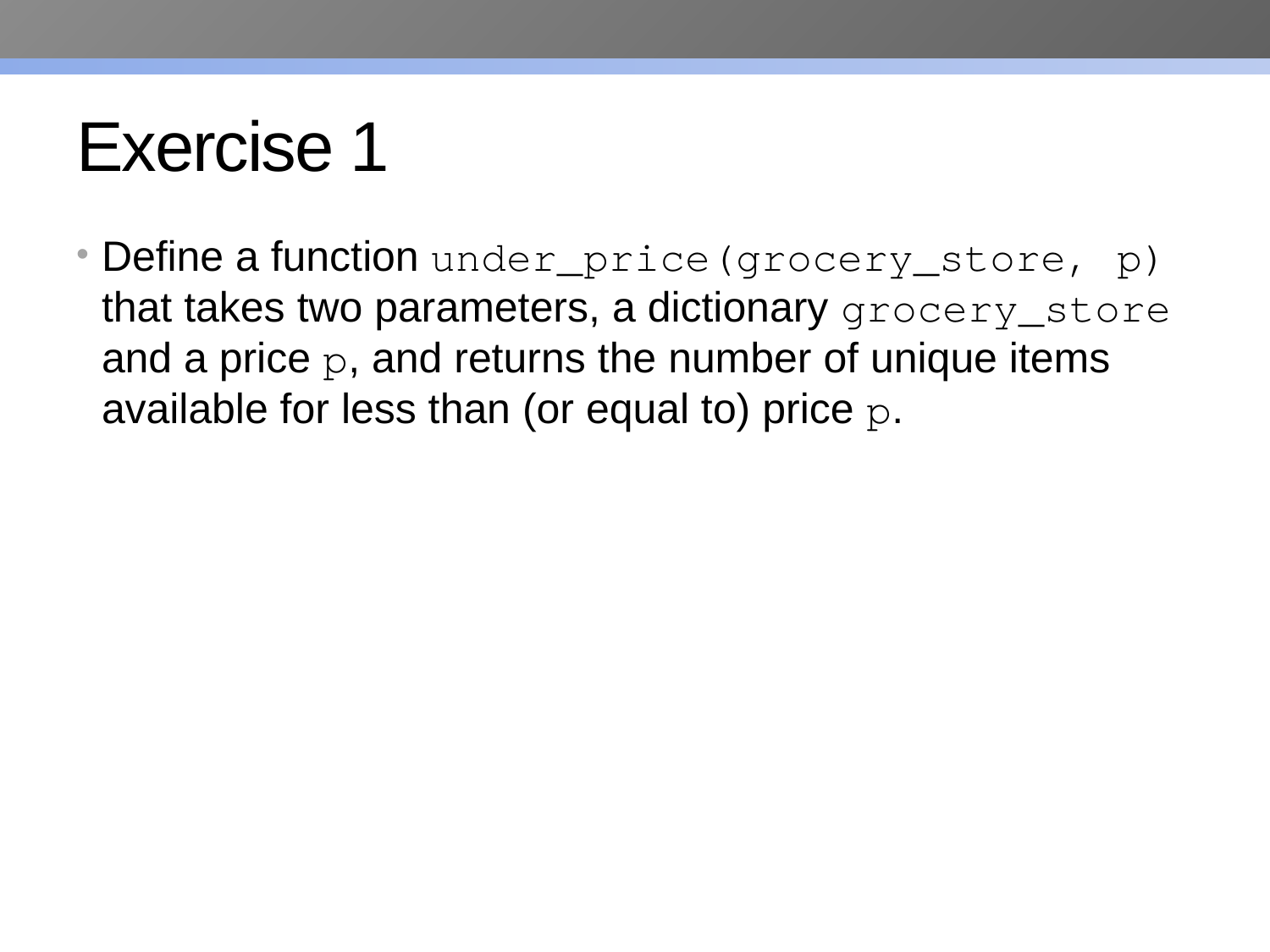

# Exercise 1
Define a function under_price(grocery_store, p) that takes two parameters, a dictionary grocery_store and a price p, and returns the number of unique items available for less than (or equal to) price p.